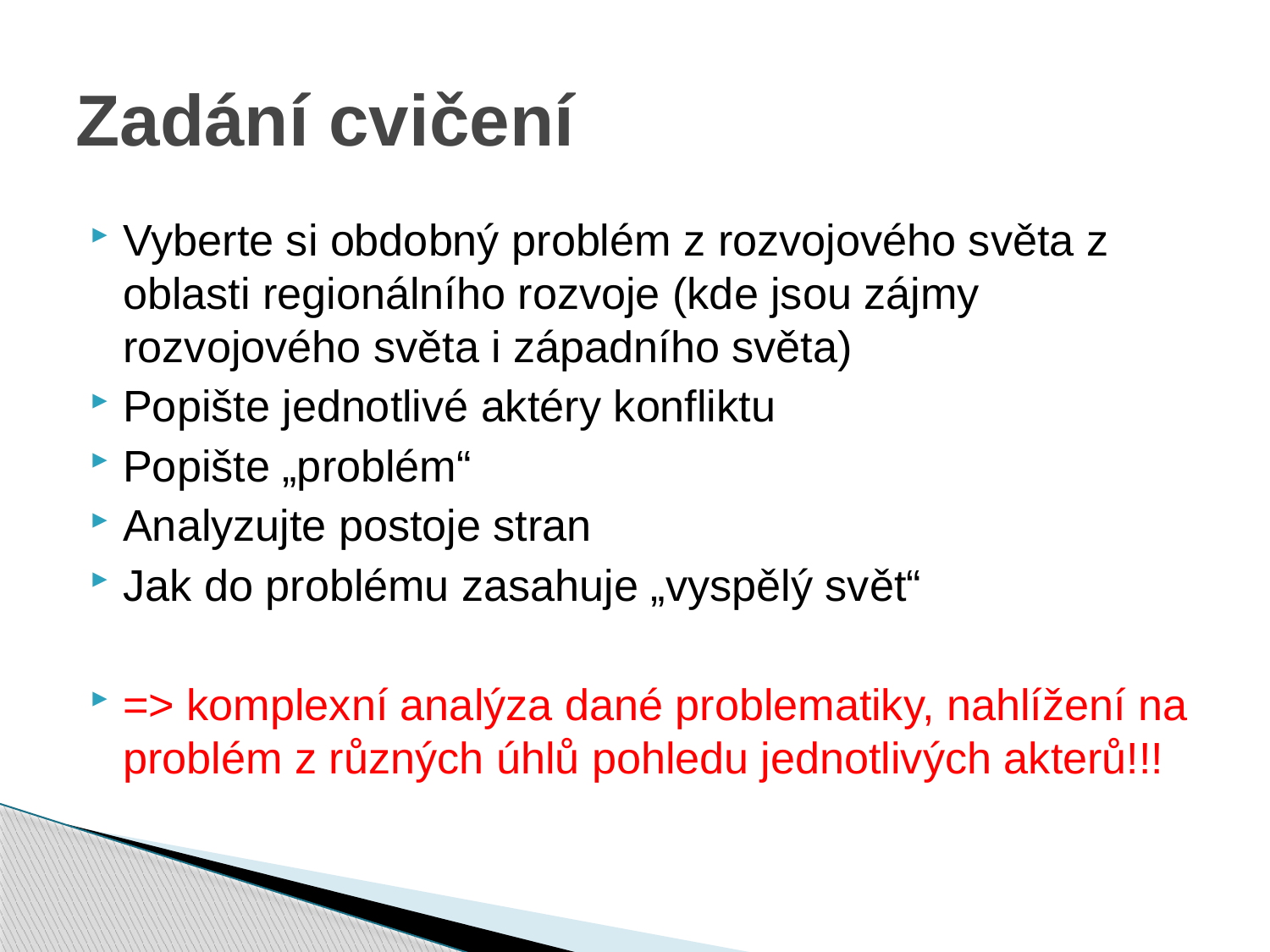

# Zadání cvičení
Vyberte si obdobný problém z rozvojového světa z oblasti regionálního rozvoje (kde jsou zájmy rozvojového světa i západního světa)
Popište jednotlivé aktéry konfliktu
Popište „problém“
Analyzujte postoje stran
Jak do problému zasahuje „vyspělý svět“

=> komplexní analýza dané problematiky, nahlížení na problém z různých úhlů pohledu jednotlivých akterů!!!